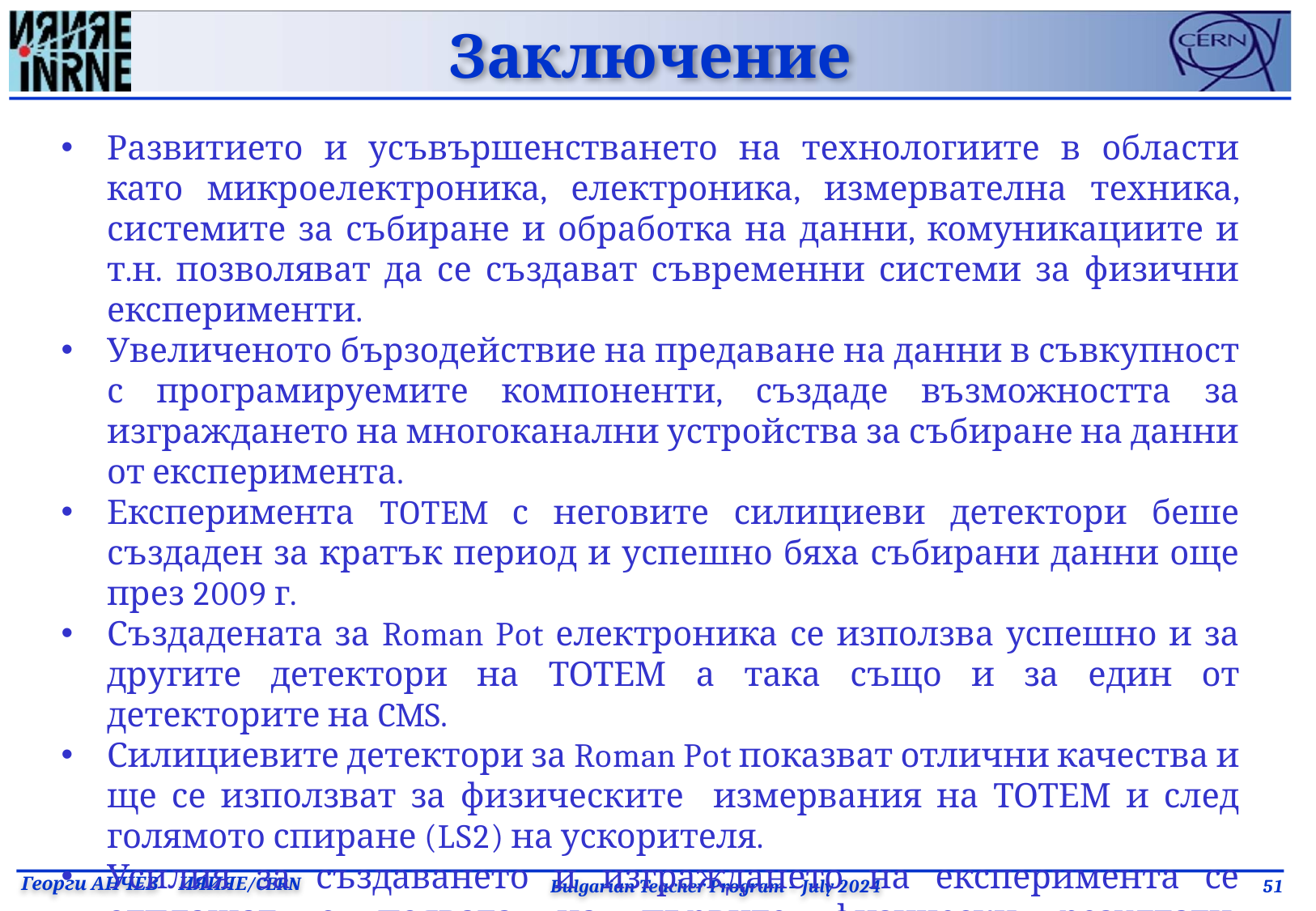

Заключение
Развитието и усъвършенстването на технологиите в области като микроелектроника, електроника, измервателна техника, системите за събиране и обработка на данни, комуникациите и т.н. позволяват да се създават съвременни системи за физични експерименти.
Увеличеното бързодействие на предаване на данни в съвкупност с програмируемите компоненти, създаде възможността за изграждането на многоканални устройства за събиране на данни от експеримента.
Експеримента TOTEM с неговите силициеви детектори беше създаден за кратък период и успешно бяха събирани данни още през 2009 г.
Създадената за Roman Pot електроника се използва успешно и за другите детектори на ТОТЕМ а така също и за един от детекторите на CMS.
Силициевите детектори за Roman Pot показват отлични качества и ще се използват за физическите  измервания на ТОТЕМ и след голямото спиране (LS2) на ускорителя.
Усилия за създаването и изграждането на експеримента се отплащат с появата на първите физически резултати, публикувани в международни издания.